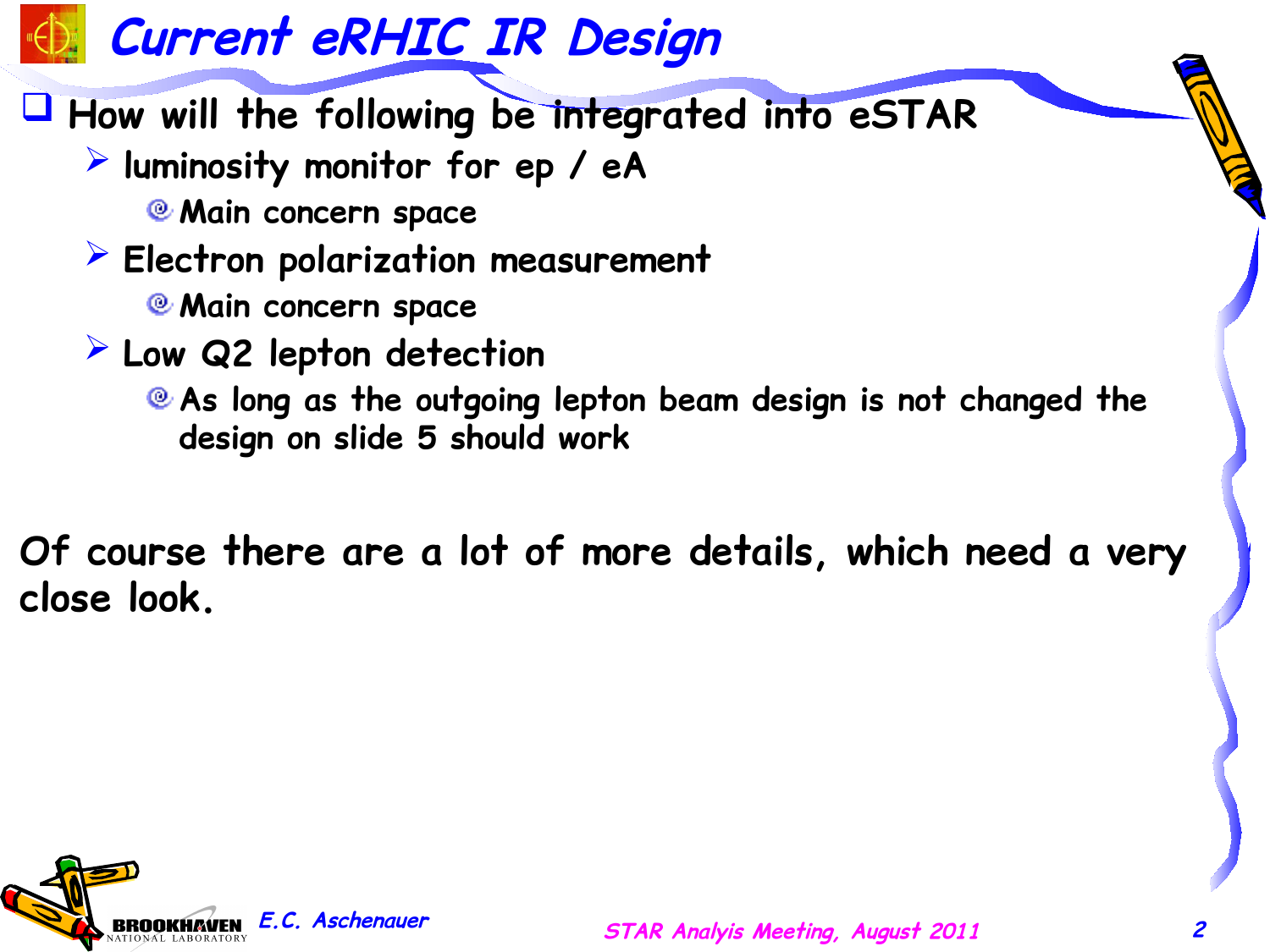

# Current eRHIC IR Design
How will the following be integrated into eSTAR
luminosity monitor for ep / eA
Main concern space
Electron polarization measurement
Main concern space
Low Q2 lepton detection
As long as the outgoing lepton beam design is not changed the design on slide 5 should work

Of course there are a lot of more details, which need a very close look.

E.C. Aschenauer
2
STAR Analyis Meeting, August 2011